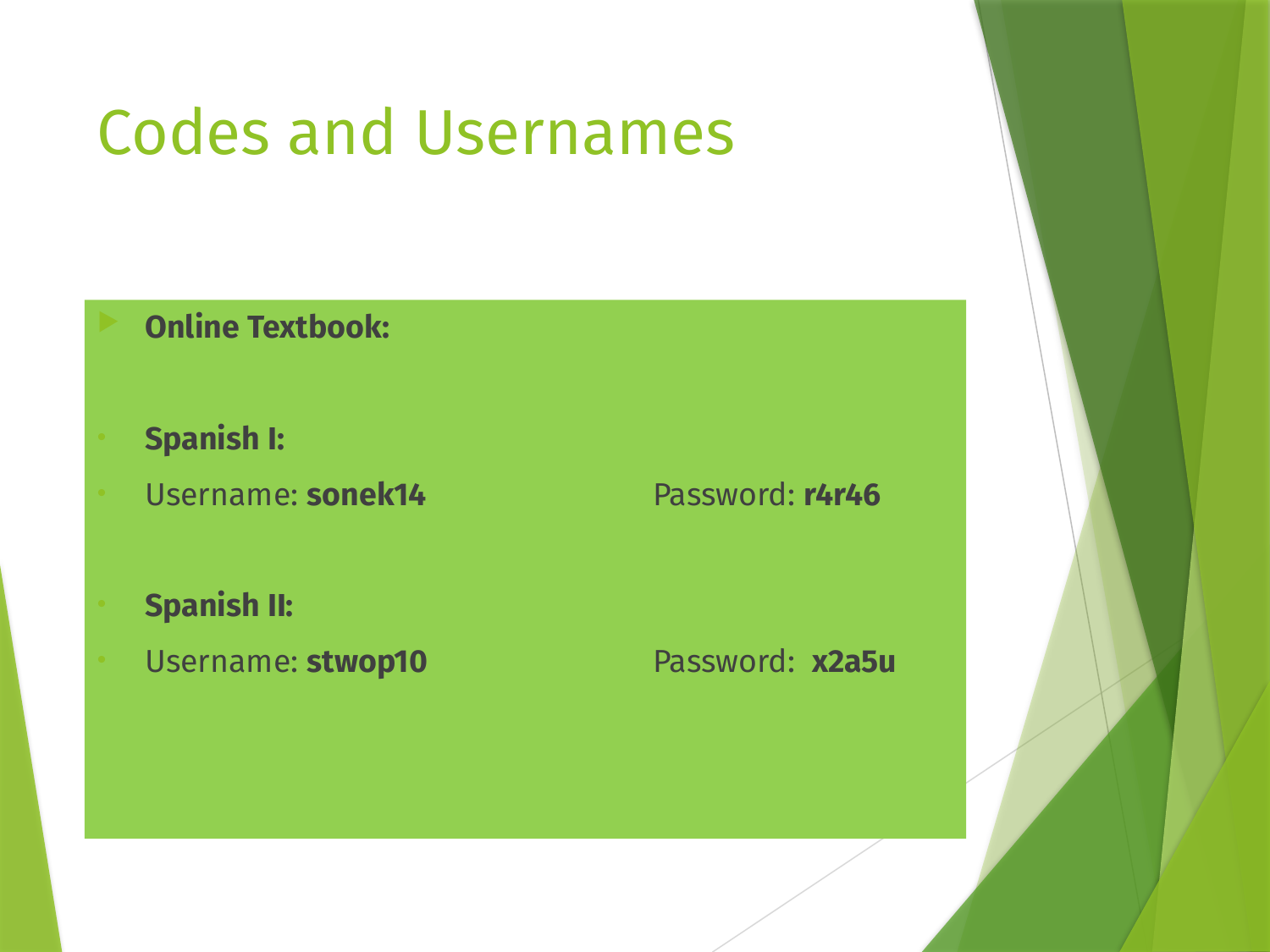

# Codes and Usernames
Online Textbook:

Spanish I:
Username: sonek14		Password: r4r46

Spanish II:
Username: stwop10		Password:  x2a5u